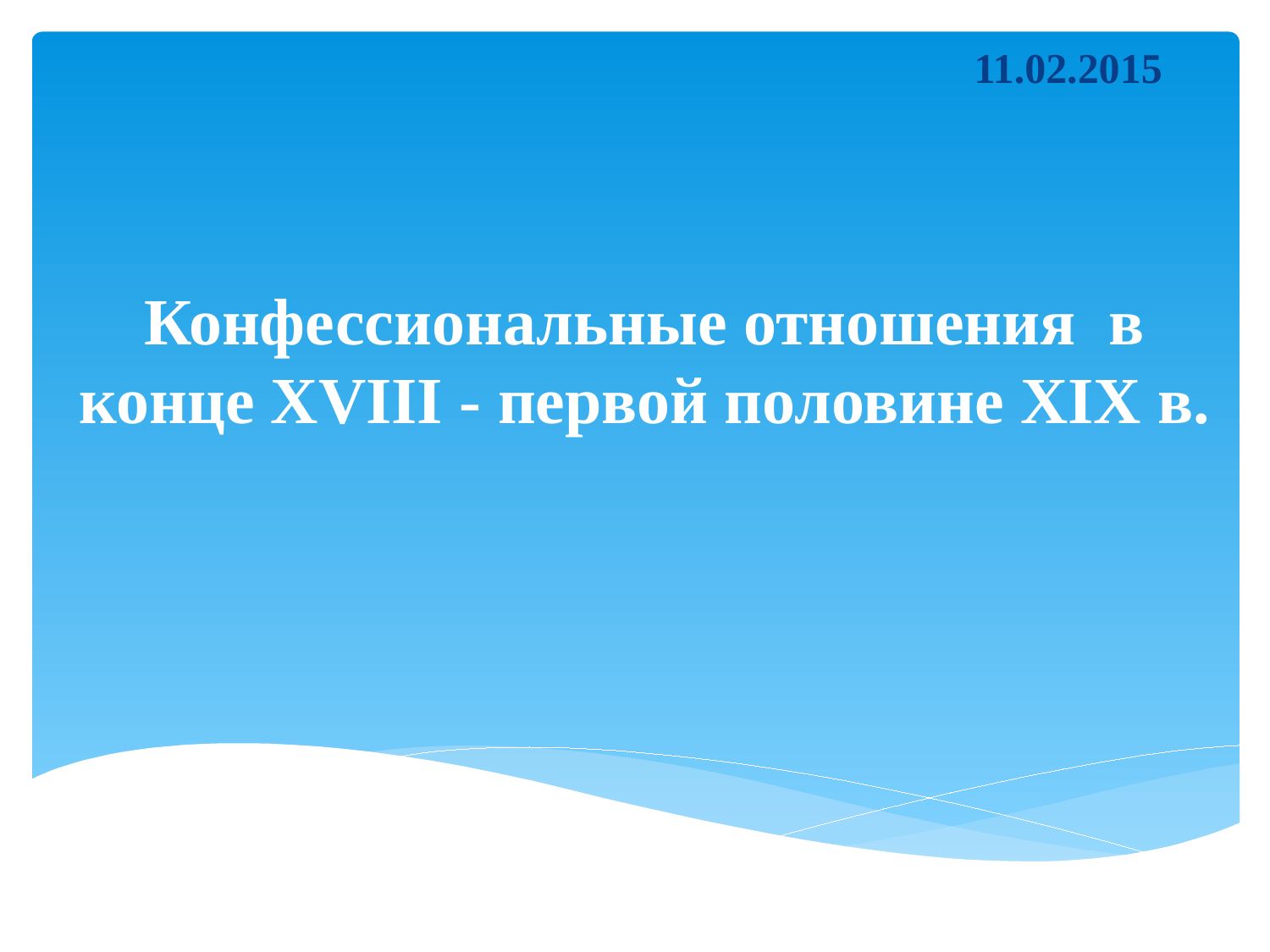

11.02.2015
# Конфессиональные отношения  в конце XVIII - первой половине XIX в.